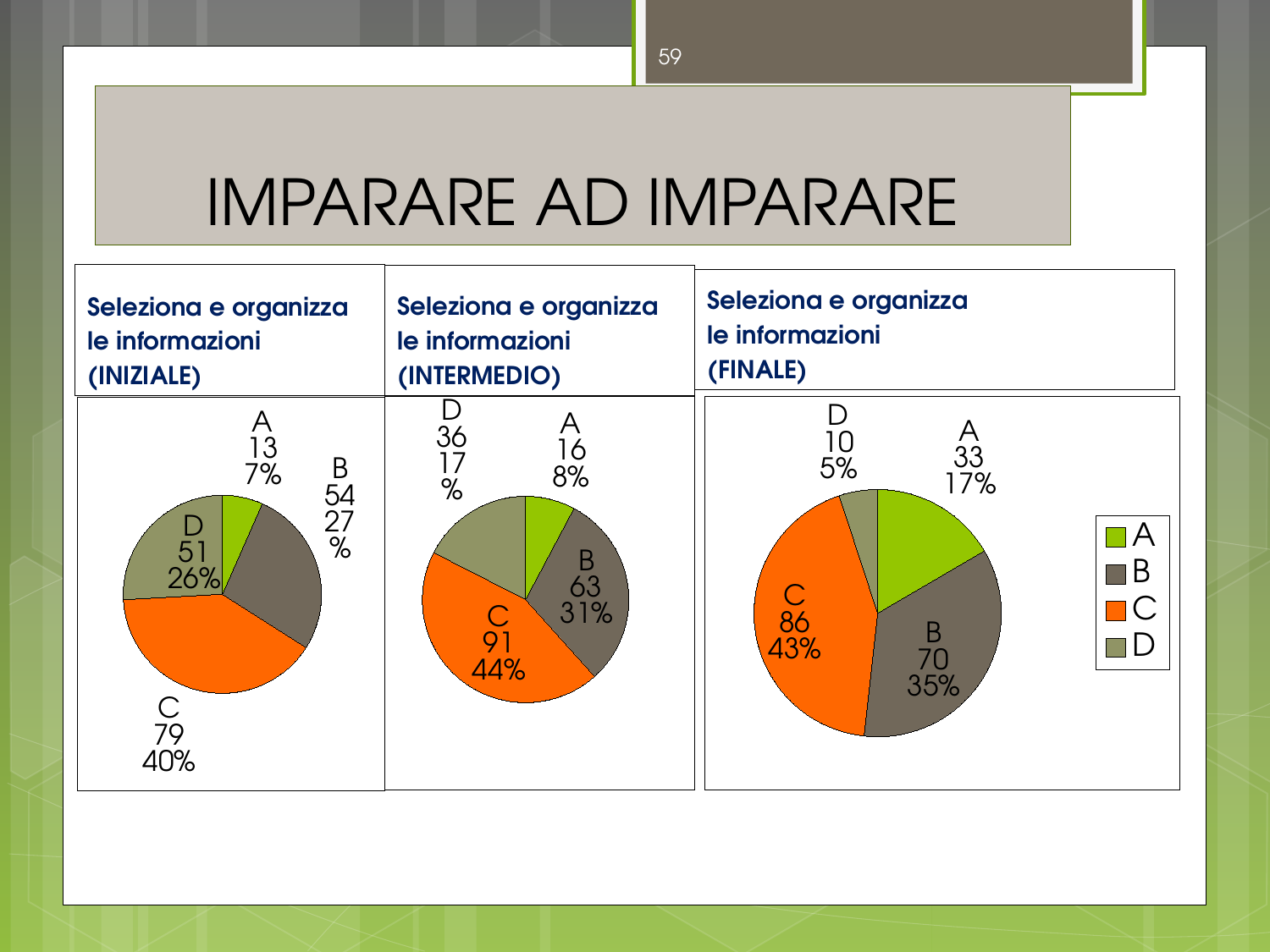

59
# IMPARARE AD IMPARARE
Seleziona e organizza
le informazioni
(INIZIALE)
Seleziona e organizza
le informazioni
(INTERMEDIO)
Seleziona e organizza
le informazioni
(FINALE)

### Chart

| Category | Vendite |
|---|---|
| A | 16.0 |
| B | 63.0 |
| C | 91.0 |
| D | 36.0 |

### Chart

| Category | Vendite |
|---|---|
| A | 33.0 |
| B | 70.0 |
| C | 86.0 |
| D | 10.0 |

### Chart

| Category | Vendite |
|---|---|
| A | 13.0 |
| B | 54.0 |
| C | 79.0 |
| D | 51.0 |